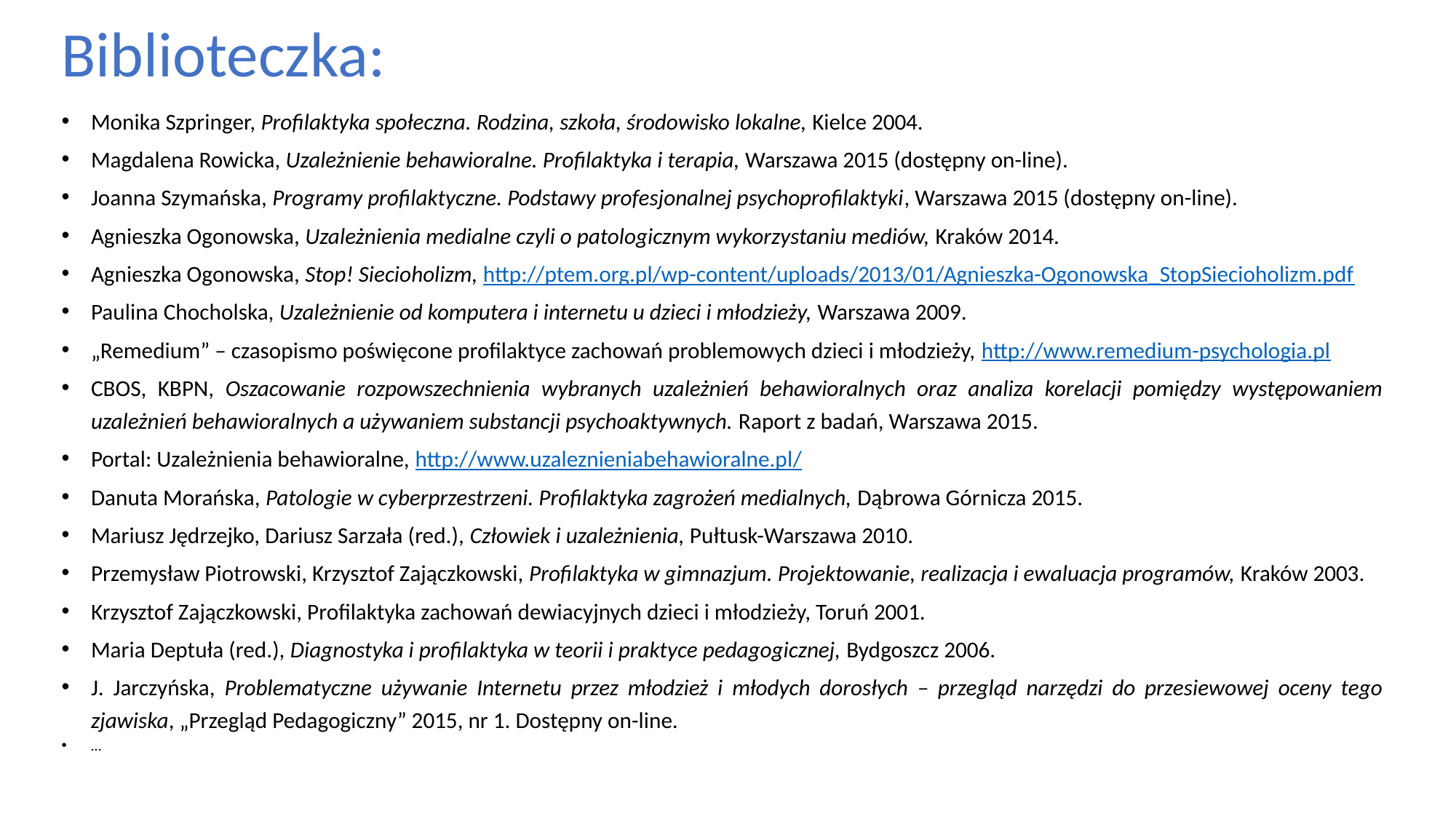

# Biblioteczka:
Monika Szpringer, Profilaktyka społeczna. Rodzina, szkoła, środowisko lokalne, Kielce 2004.
Magdalena Rowicka, Uzależnienie behawioralne. Profilaktyka i terapia, Warszawa 2015 (dostępny on-line).
Joanna Szymańska, Programy profilaktyczne. Podstawy profesjonalnej psychoprofilaktyki, Warszawa 2015 (dostępny on-line).
Agnieszka Ogonowska, Uzależnienia medialne czyli o patologicznym wykorzystaniu mediów, Kraków 2014.
Agnieszka Ogonowska, Stop! Siecioholizm, http://ptem.org.pl/wp-content/uploads/2013/01/Agnieszka-Ogonowska_StopSiecioholizm.pdf
Paulina Chocholska, Uzależnienie od komputera i internetu u dzieci i młodzieży, Warszawa 2009.
„Remedium” – czasopismo poświęcone profilaktyce zachowań problemowych dzieci i młodzieży, http://www.remedium-psychologia.pl
CBOS, KBPN, Oszacowanie rozpowszechnienia wybranych uzależnień behawioralnych oraz analiza korelacji pomiędzy występowaniem uzależnień behawioralnych a używaniem substancji psychoaktywnych. Raport z badań, Warszawa 2015.
Portal: Uzależnienia behawioralne, http://www.uzaleznieniabehawioralne.pl/
Danuta Morańska, Patologie w cyberprzestrzeni. Profilaktyka zagrożeń medialnych, Dąbrowa Górnicza 2015.
Mariusz Jędrzejko, Dariusz Sarzała (red.), Człowiek i uzależnienia, Pułtusk-Warszawa 2010.
Przemysław Piotrowski, Krzysztof Zajączkowski, Profilaktyka w gimnazjum. Projektowanie, realizacja i ewaluacja programów, Kraków 2003.
Krzysztof Zajączkowski, Profilaktyka zachowań dewiacyjnych dzieci i młodzieży, Toruń 2001.
Maria Deptuła (red.), Diagnostyka i profilaktyka w teorii i praktyce pedagogicznej, Bydgoszcz 2006.
J. Jarczyńska, Problematyczne używanie Internetu przez młodzież i młodych dorosłych – przegląd narzędzi do przesiewowej oceny tego zjawiska, „Przegląd Pedagogiczny” 2015, nr 1. Dostępny on-line.
…